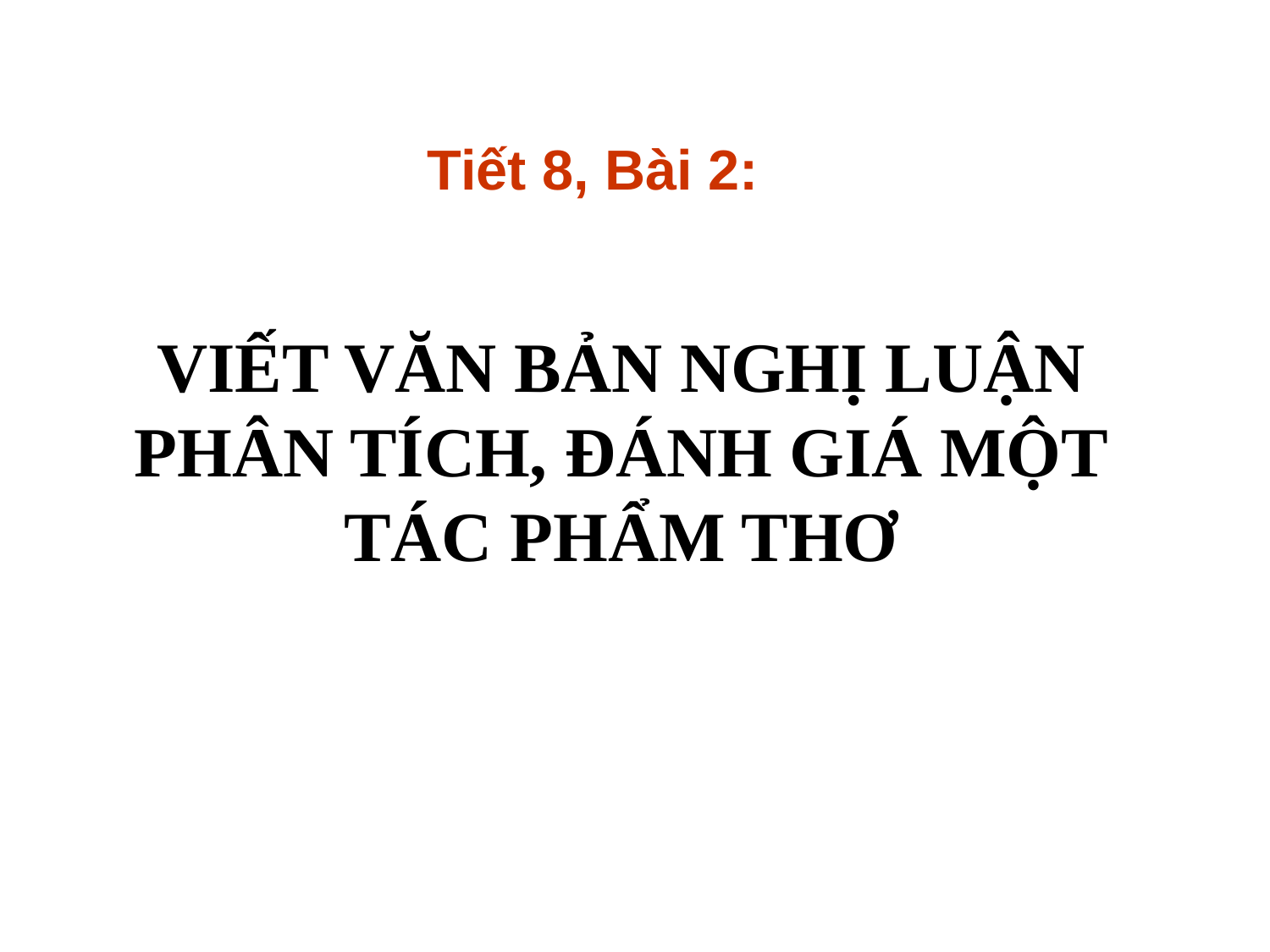

Tiết 8, Bài 2:
VIẾT VĂN BẢN NGHỊ LUẬN PHÂN TÍCH, ĐÁNH GIÁ MỘT TÁC PHẨM THƠ